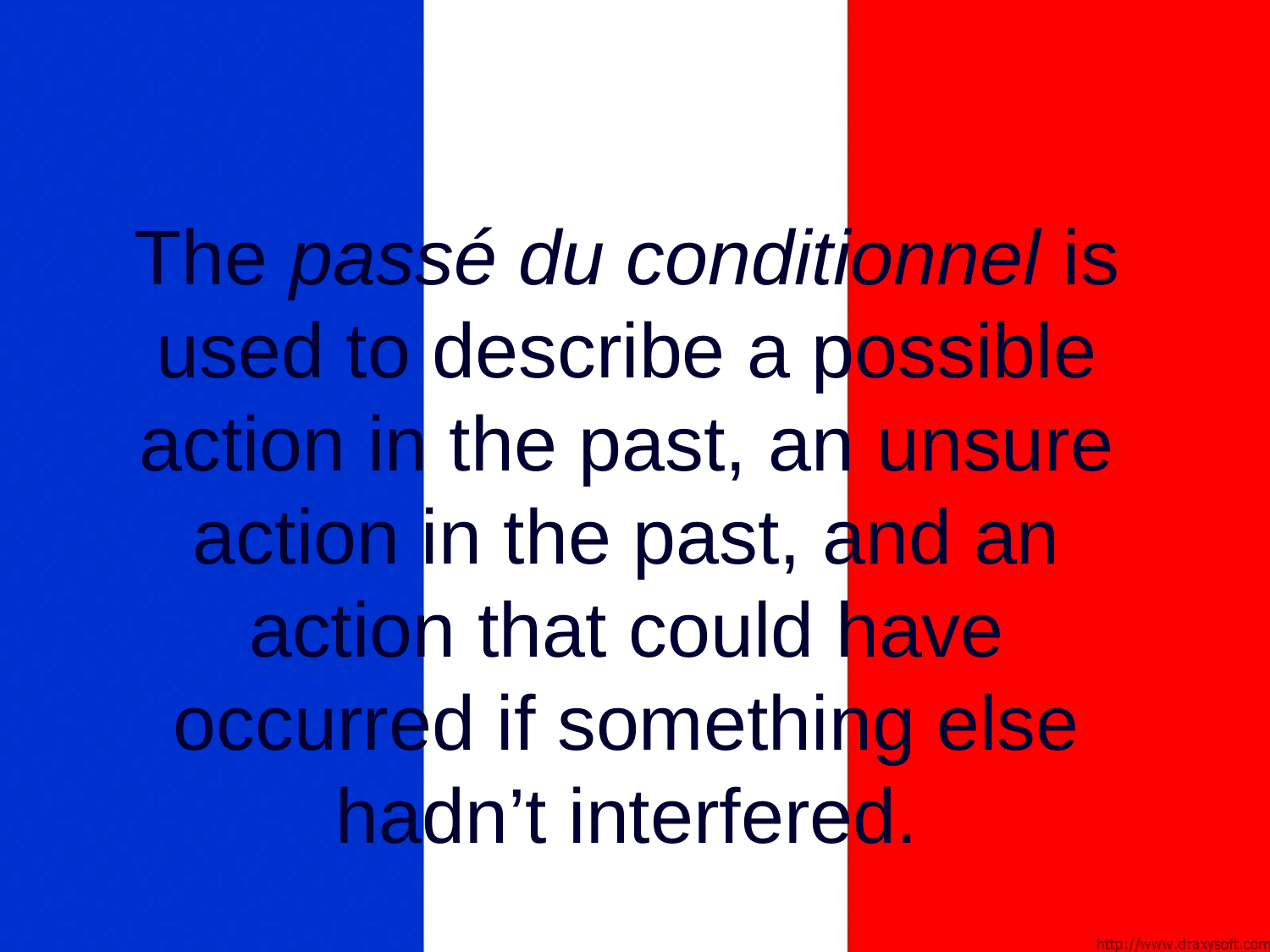

The passé du conditionnel is used to describe a possible action in the past, an unsure action in the past, and an action that could have occurred if something else hadn’t interfered.